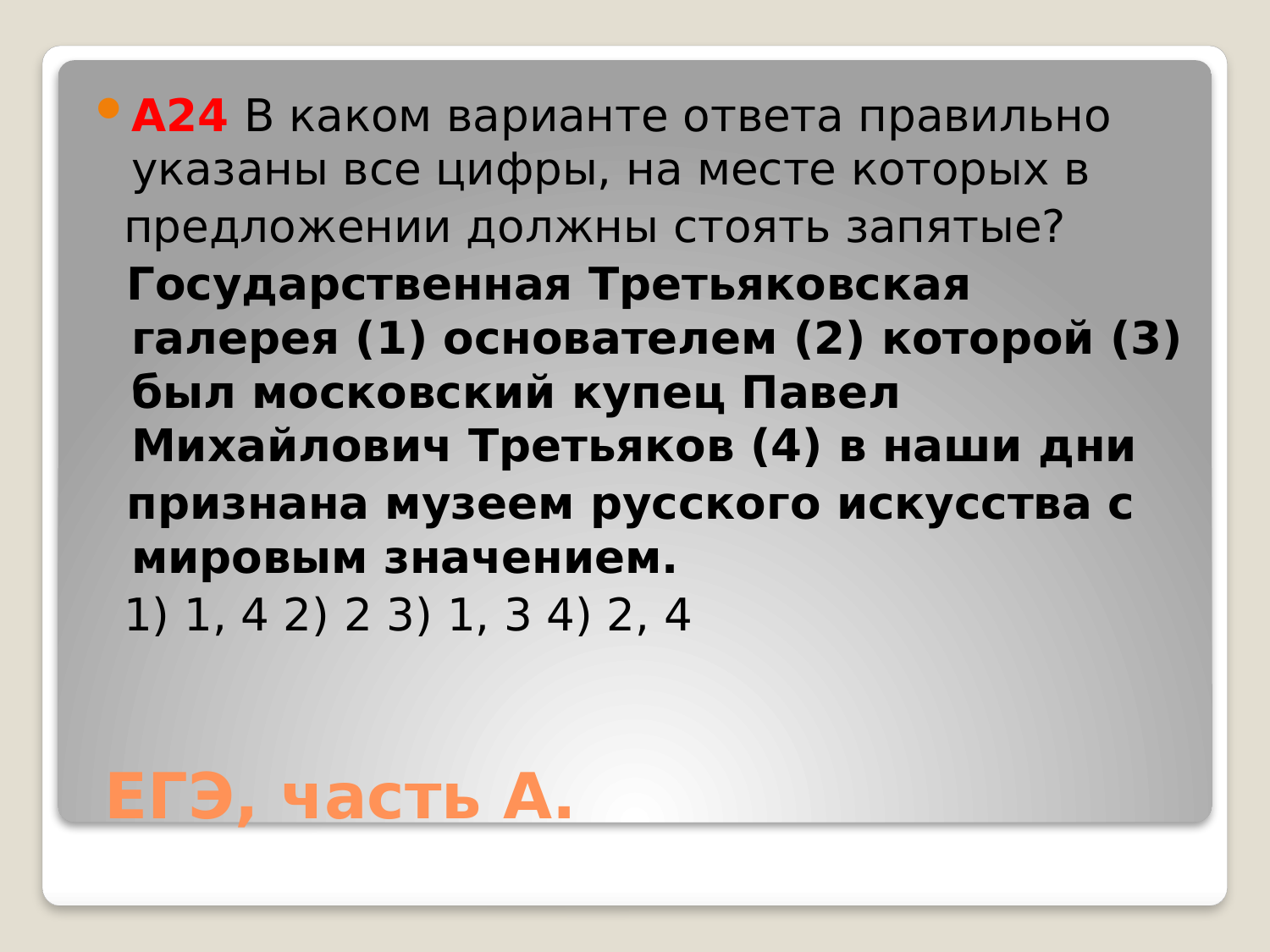

A24 В каком варианте ответа правильно указаны все цифры, на месте которых в
  предложении должны стоять запятые?
  Государственная Третьяковская галерея (1) основателем (2) которой (3) был московский купец Павел Михайлович Третьяков (4) в наши дни
  признана музеем русского искусства с мировым значением.
  1) 1, 4 2) 2 3) 1, 3 4) 2, 4
# ЕГЭ, часть А.